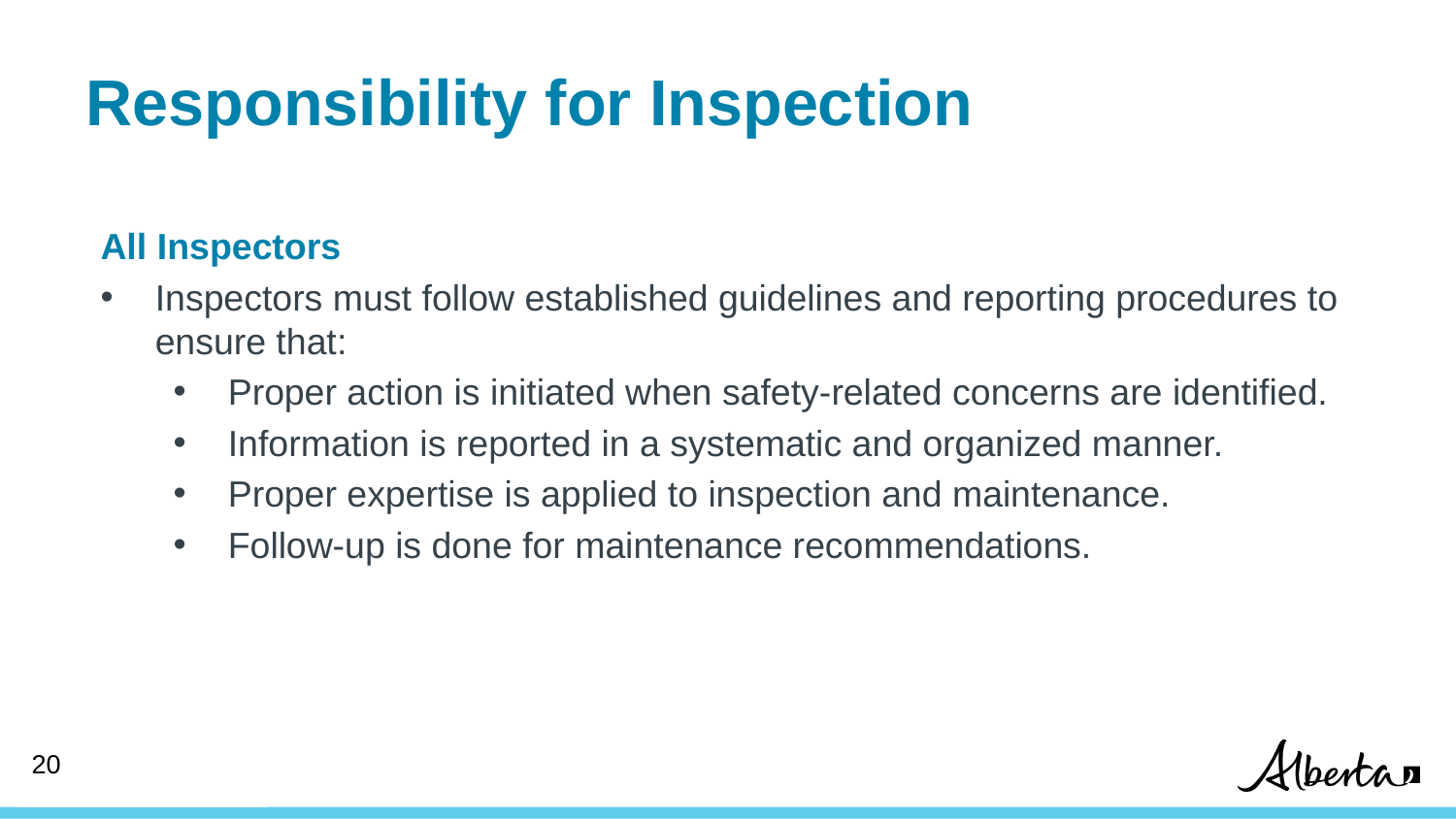

# Responsibility for Inspection
All Inspectors
Inspectors must follow established guidelines and reporting procedures to ensure that:
Proper action is initiated when safety-related concerns are identified.
Information is reported in a systematic and organized manner.
Proper expertise is applied to inspection and maintenance.
Follow-up is done for maintenance recommendations.
20